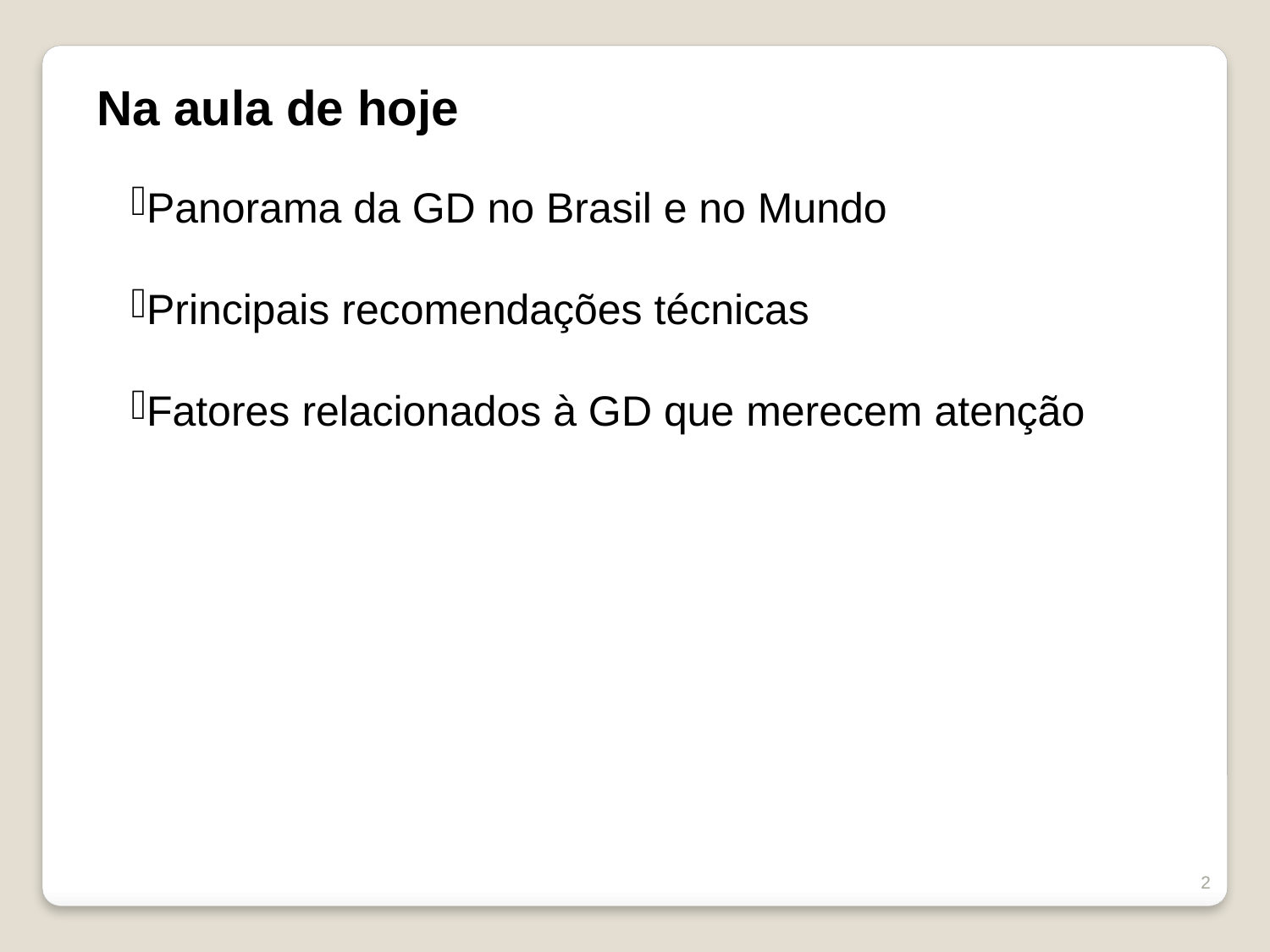

Na aula de hoje
Panorama da GD no Brasil e no Mundo

Principais recomendações técnicas

Fatores relacionados à GD que merecem atenção

2